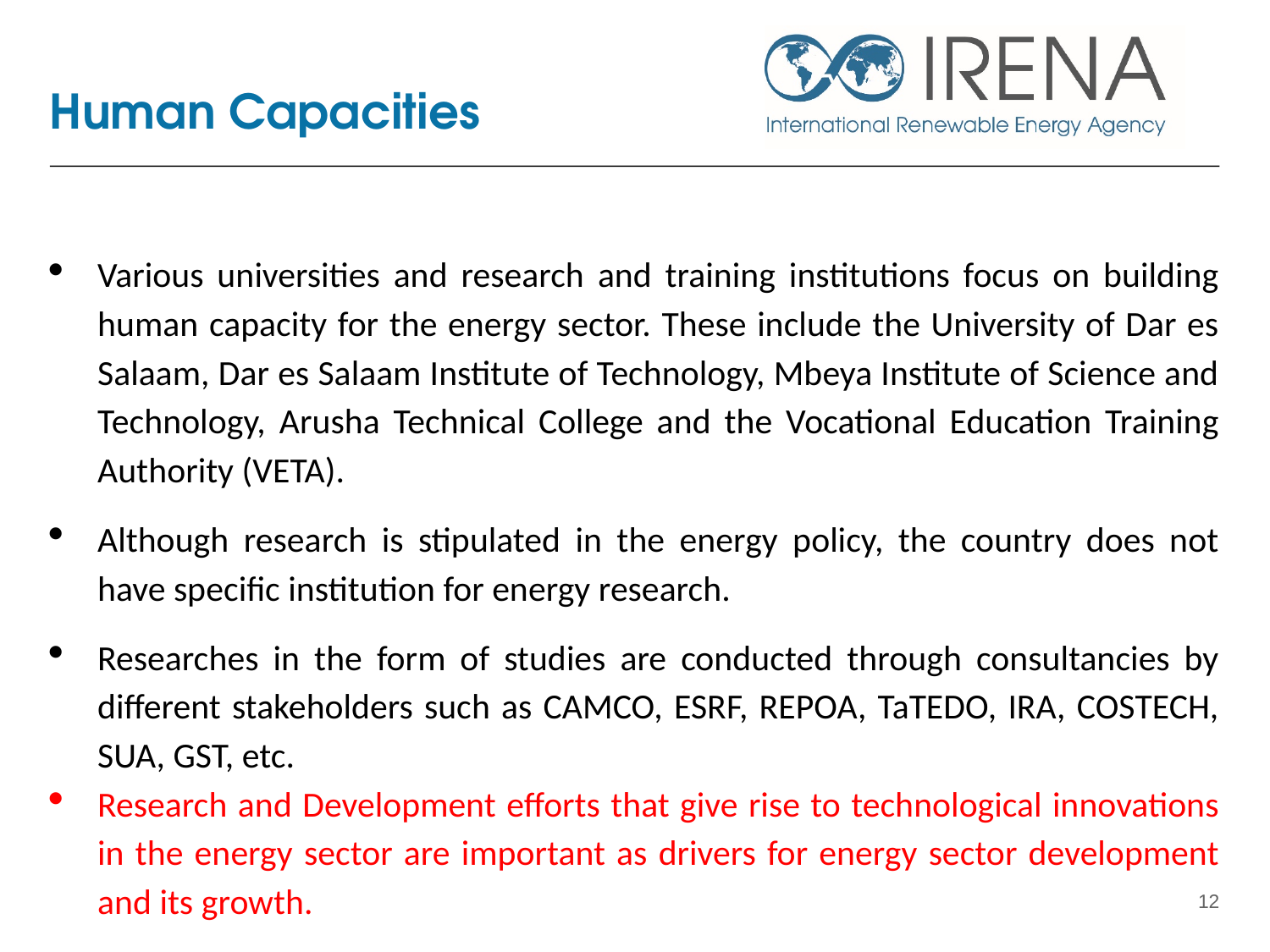

# Human Capacities
Various universities and research and training institutions focus on building human capacity for the energy sector. These include the University of Dar es Salaam, Dar es Salaam Institute of Technology, Mbeya Institute of Science and Technology, Arusha Technical College and the Vocational Education Training Authority (VETA).
Although research is stipulated in the energy policy, the country does not have specific institution for energy research.
Researches in the form of studies are conducted through consultancies by different stakeholders such as CAMCO, ESRF, REPOA, TaTEDO, IRA, COSTECH, SUA, GST, etc.
Research and Development efforts that give rise to technological innovations in the energy sector are important as drivers for energy sector development and its growth.

12